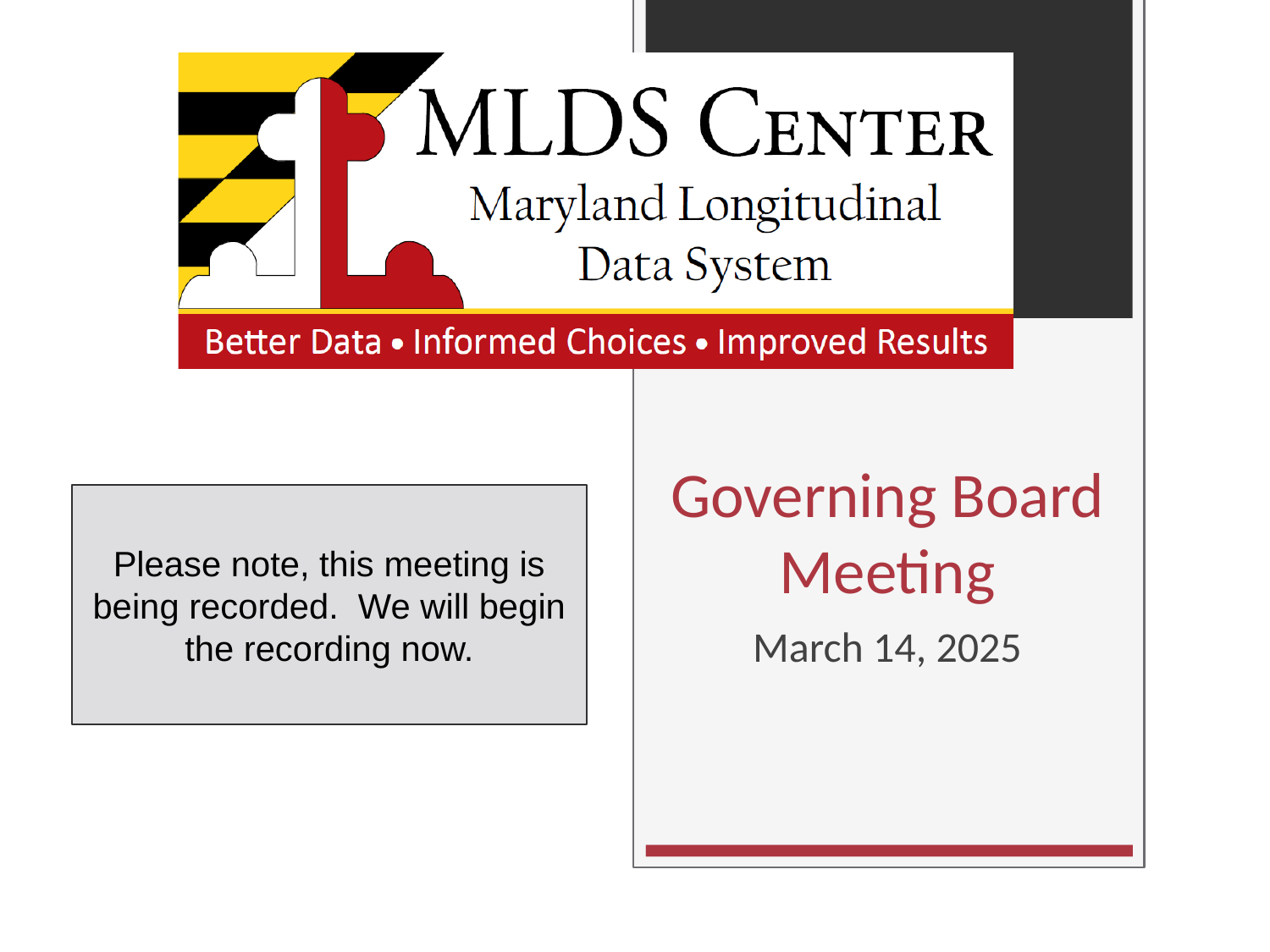

# Governing Board Meeting
Please note, this meeting is being recorded.  We will begin the recording now.
March 14, 2025